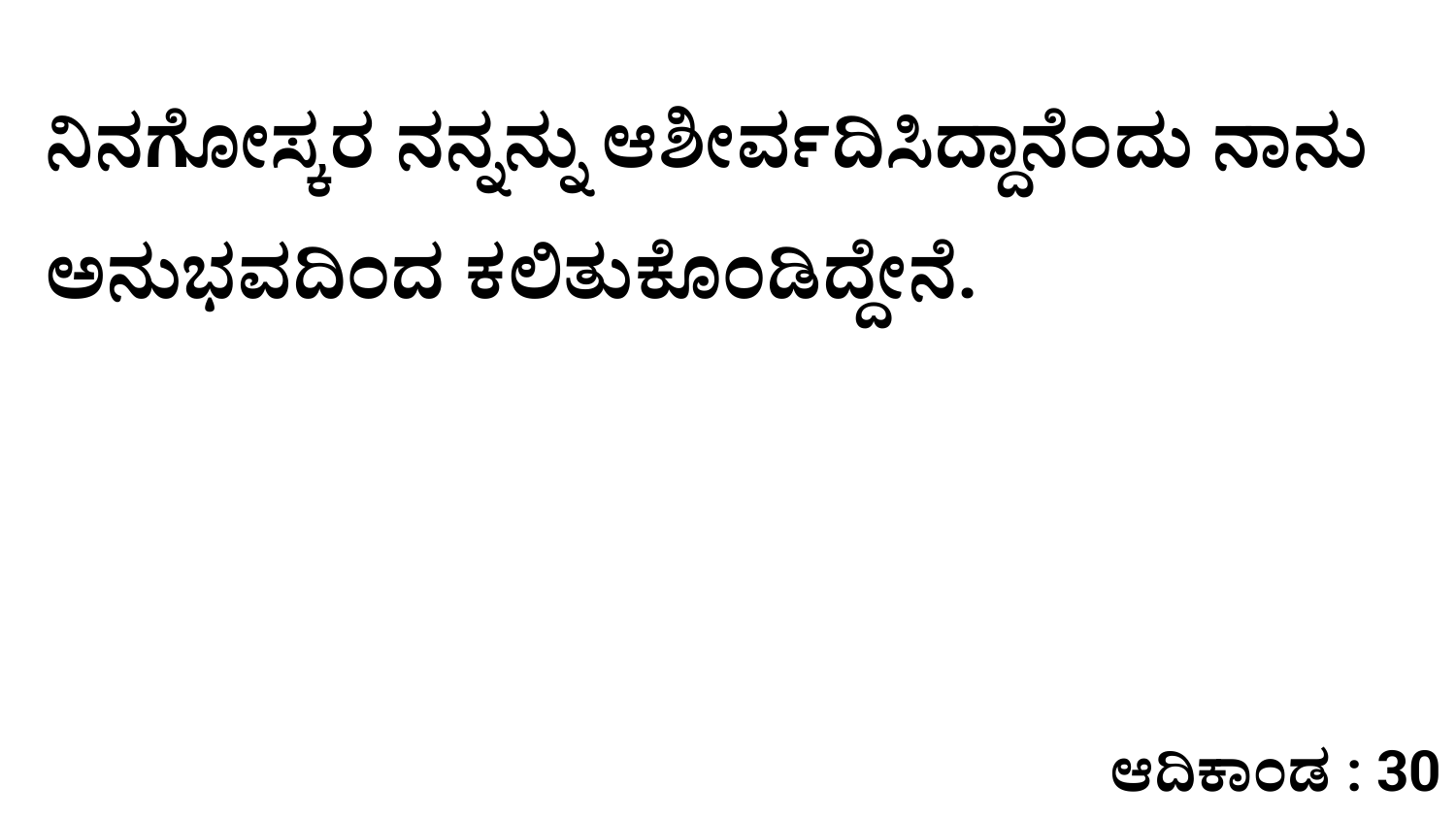

ನಿನಗೋಸ್ಕರ ನನ್ನನ್ನು ಆಶೀರ್ವದಿಸಿದ್ದಾನೆಂದು ನಾನು ಅನುಭವದಿಂದ ಕಲಿತುಕೊಂಡಿದ್ದೇನೆ.
ಆದಿಕಾಂಡ : 30